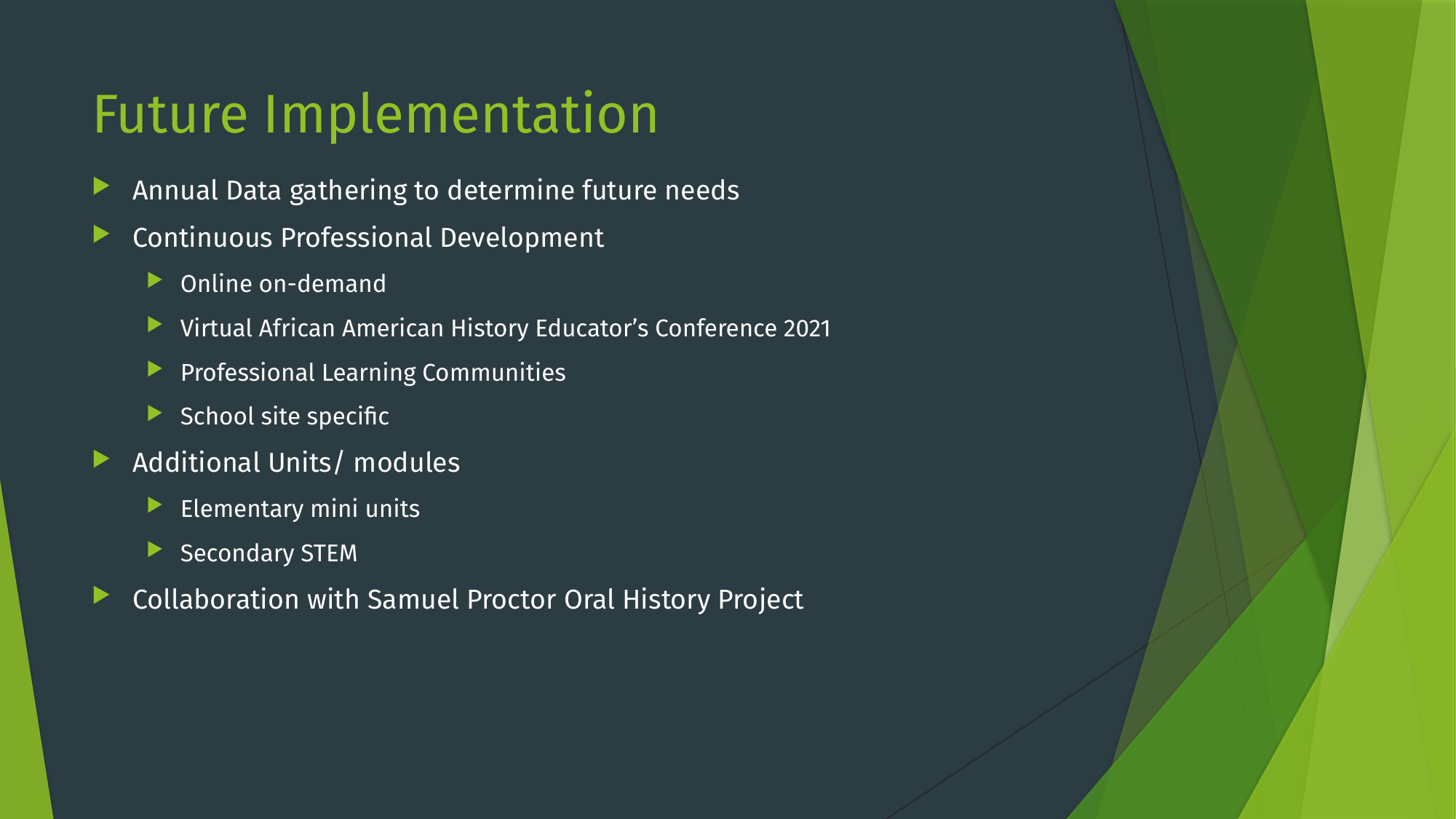

# Future Implementation
Annual Data gathering to determine future needs
Continuous Professional Development
Online on-demand
Virtual African American History Educator’s Conference 2021
Professional Learning Communities
School site specific
Additional Units/ modules
Elementary mini units
Secondary STEM
Collaboration with Samuel Proctor Oral History Project